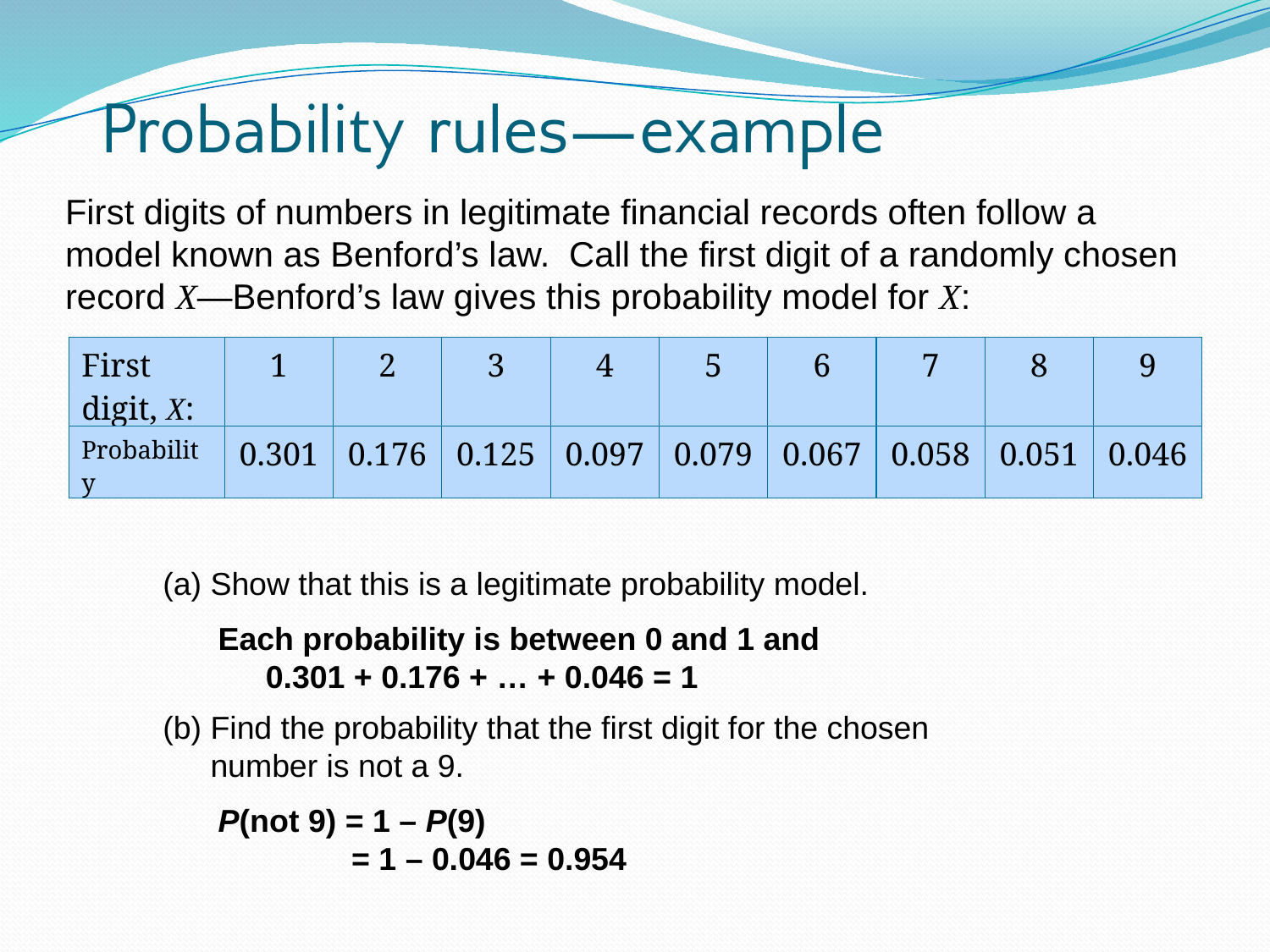

# Probability rules—example
First digits of numbers in legitimate financial records often follow a model known as Benford’s law.  Call the first digit of a randomly chosen record X—Benford’s law gives this probability model for X:
| First digit, X: | 1 | 2 | 3 | 4 | 5 | 6 | 7 | 8 | 9 |
| --- | --- | --- | --- | --- | --- | --- | --- | --- | --- |
| Probability | 0.301 | 0.176 | 0.125 | 0.097 | 0.079 | 0.067 | 0.058 | 0.051 | 0.046 |
Show that this is a legitimate probability model.
Find the probability that the first digit for the chosen number is not a 9.

Each probability is between 0 and 1 and            0.301 + 0.176 + … + 0.046 = 1
P(not 9) = 1 – P(9)
               = 1 – 0.046 = 0.954